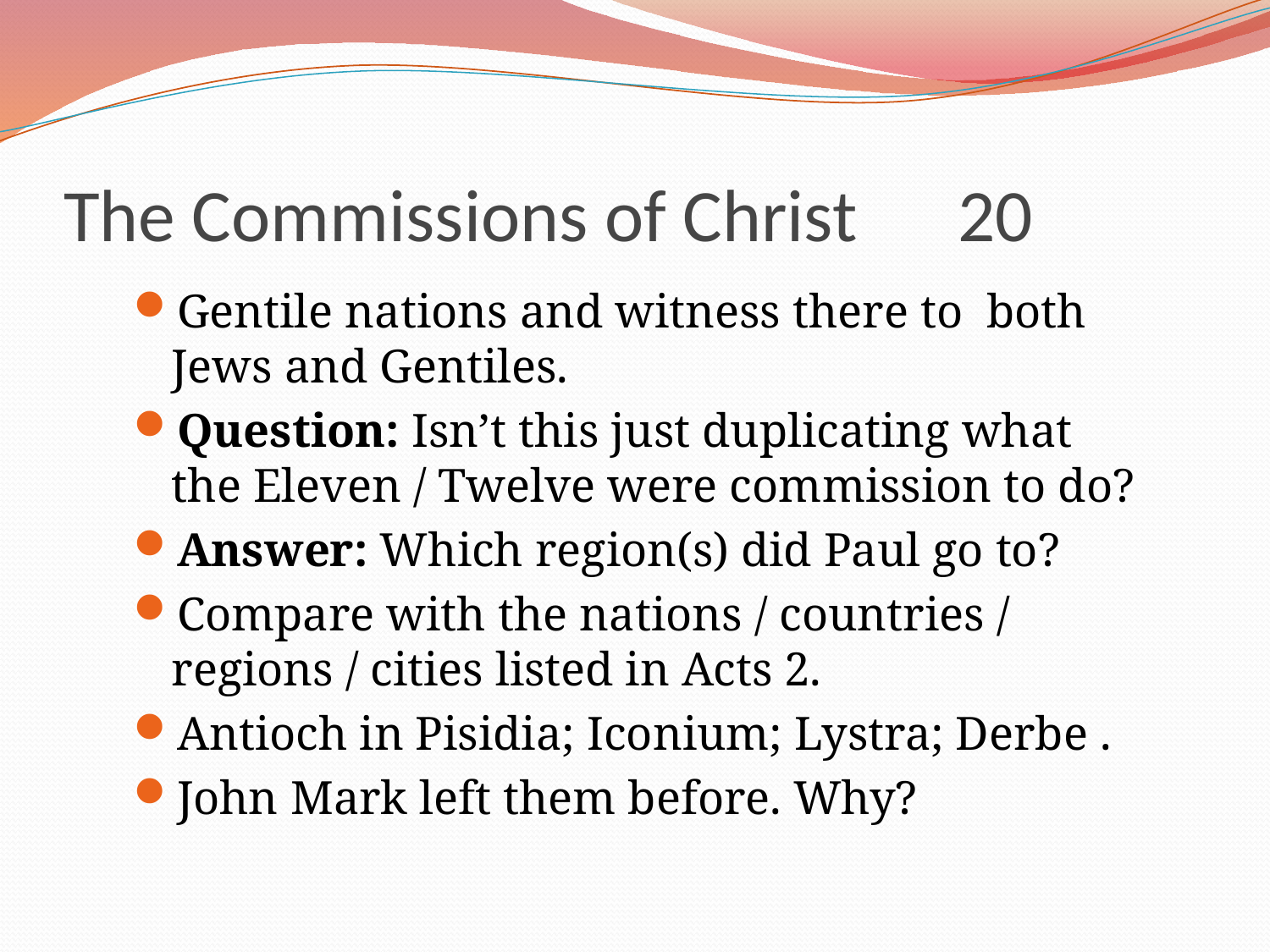

# The Commissions of Christ      20
Gentile nations and witness there to  both Jews and Gentiles.
Question: Isn’t this just duplicating what the Eleven / Twelve were commission to do?
Answer: Which region(s) did Paul go to?
Compare with the nations / countries / regions / cities listed in Acts 2.
Antioch in Pisidia; Iconium; Lystra; Derbe .
John Mark left them before. Why?